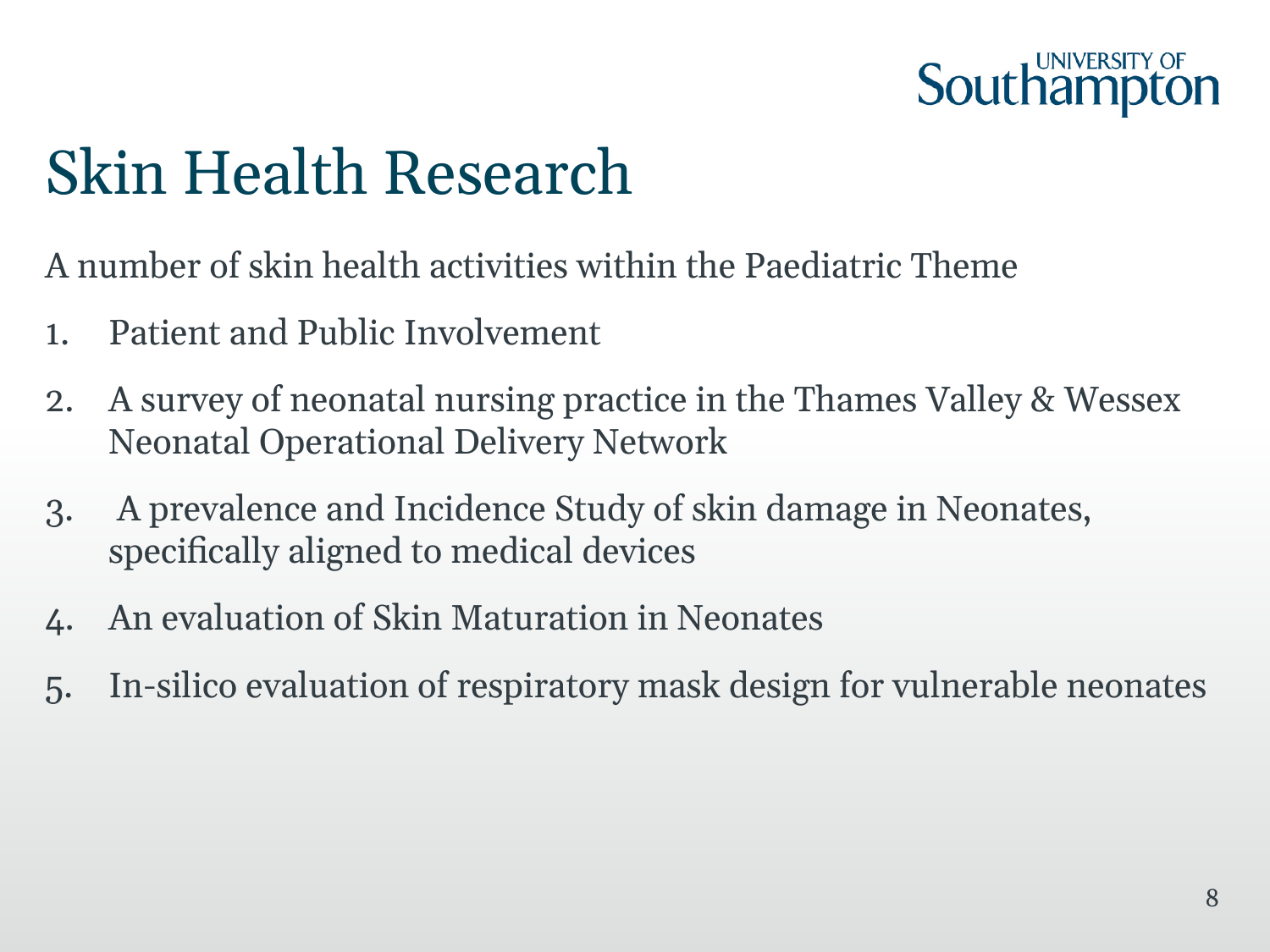

# Skin Health Research
A number of skin health activities within the Paediatric Theme
Patient and Public Involvement
A survey of neonatal nursing practice in the Thames Valley & Wessex Neonatal Operational Delivery Network
 A prevalence and Incidence Study of skin damage in Neonates, specifically aligned to medical devices
An evaluation of Skin Maturation in Neonates
In-silico evaluation of respiratory mask design for vulnerable neonates

8